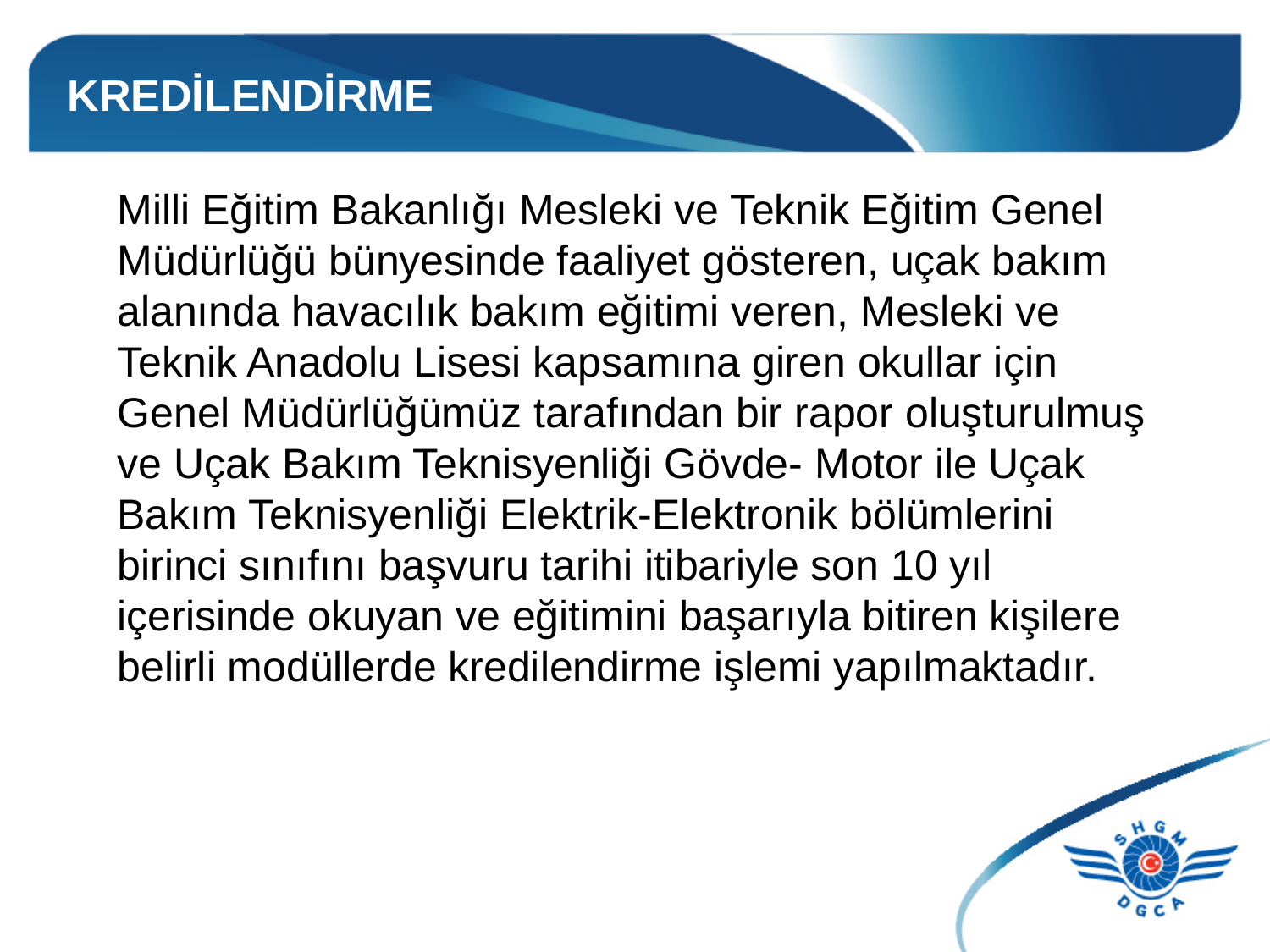

# KREDİLENDİRME
Milli Eğitim Bakanlığı Mesleki ve Teknik Eğitim Genel Müdürlüğü bünyesinde faaliyet gösteren, uçak bakım alanında havacılık bakım eğitimi veren, Mesleki ve Teknik Anadolu Lisesi kapsamına giren okullar için Genel Müdürlüğümüz tarafından bir rapor oluşturulmuş ve Uçak Bakım Teknisyenliği Gövde- Motor ile Uçak Bakım Teknisyenliği Elektrik-Elektronik bölümlerini birinci sınıfını başvuru tarihi itibariyle son 10 yıl içerisinde okuyan ve eğitimini başarıyla bitiren kişilere belirli modüllerde kredilendirme işlemi yapılmaktadır.